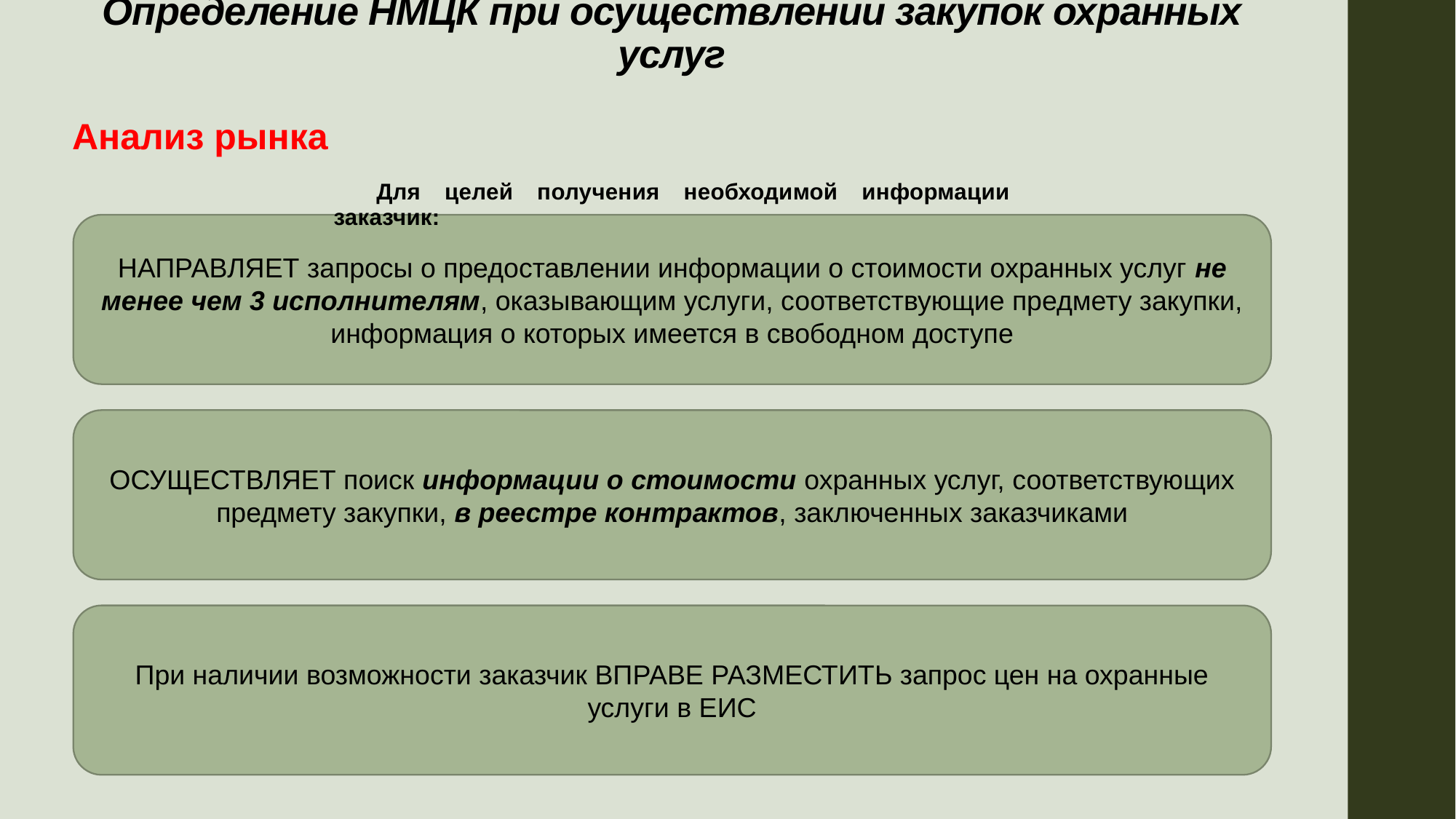

# Определение НМЦК при осуществлении закупок охранных услуг
Анализ рынка
Для целей получения необходимой информации заказчик:
НАПРАВЛЯЕТ запросы о предоставлении информации о стоимости охранных услуг не менее чем 3 исполнителям, оказывающим услуги, соответствующие предмету закупки, информация о которых имеется в свободном доступе
ОСУЩЕСТВЛЯЕТ поиск информации о стоимости охранных услуг, соответствующих предмету закупки, в реестре контрактов, заключенных заказчиками
При наличии возможности заказчик ВПРАВЕ РАЗМЕСТИТЬ запрос цен на охранные услуги в ЕИС